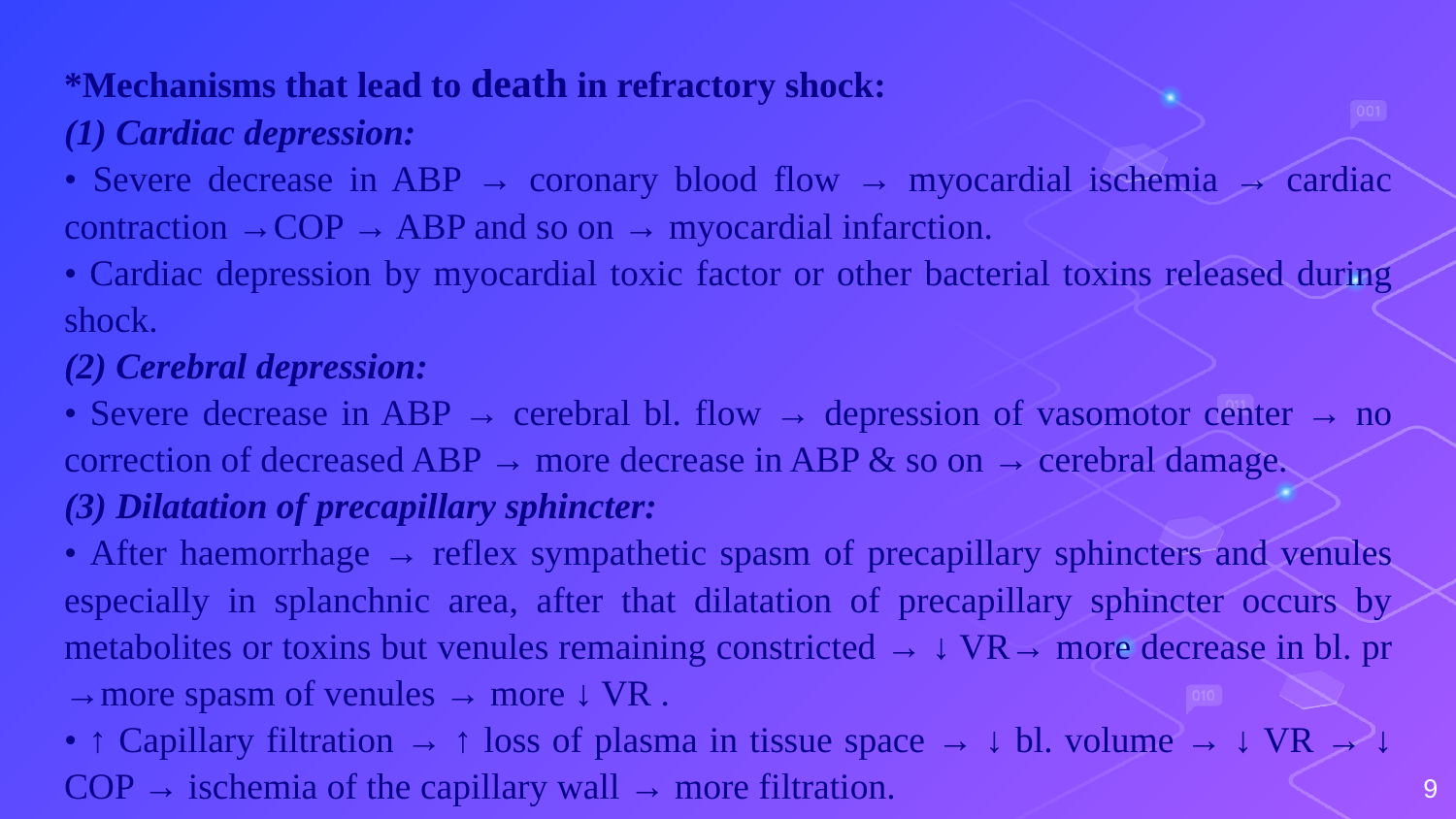

*Mechanisms that lead to death in refractory shock:
(1) Cardiac depression:
• Severe decrease in ABP → coronary blood flow → myocardial ischemia → cardiac contraction →COP → ABP and so on → myocardial infarction.
• Cardiac depression by myocardial toxic factor or other bacterial toxins released during shock.
(2) Cerebral depression:
• Severe decrease in ABP → cerebral bl. flow → depression of vasomotor center → no correction of decreased ABP → more decrease in ABP & so on → cerebral damage.
(3) Dilatation of precapillary sphincter:
• After haemorrhage → reflex sympathetic spasm of precapillary sphincters and venules especially in splanchnic area, after that dilatation of precapillary sphincter occurs by metabolites or toxins but venules remaining constricted → ↓ VR→ more decrease in bl. pr →more spasm of venules → more ↓ VR .
• ↑ Capillary filtration → ↑ loss of plasma in tissue space → ↓ bl. volume → ↓ VR → ↓ COP → ischemia of the capillary wall → more filtration.

9